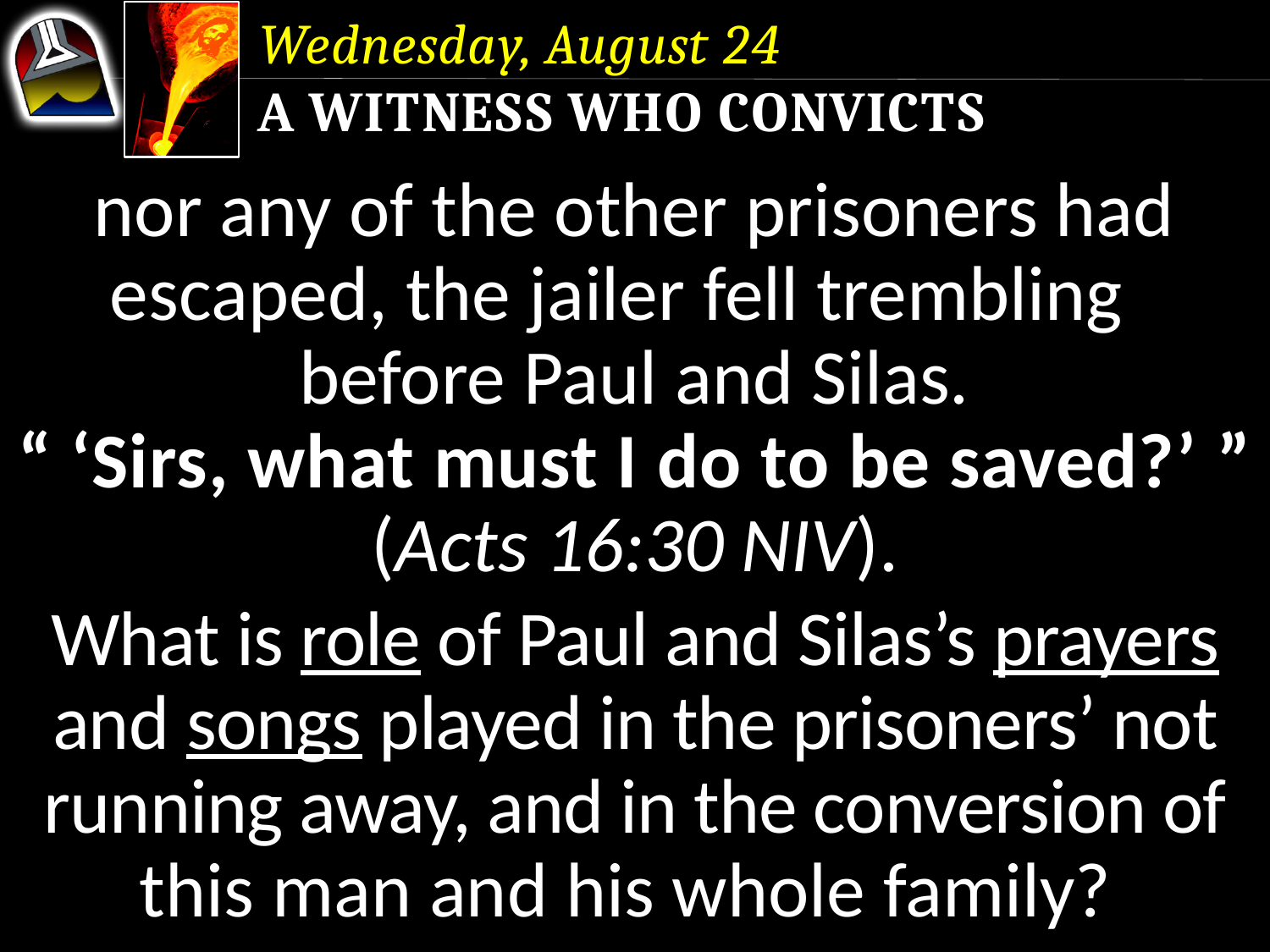

Wednesday, August 24
A Witness Who Convicts
nor any of the other prisoners had escaped, the jailer fell trembling   before Paul and Silas.
“ ‘Sirs, what must I do to be saved?’ ”
(Acts 16:30 NIV).
What is role of Paul and Silas’s prayers and songs played in the prisoners’ not running away, and in the conversion of this man and his whole family?